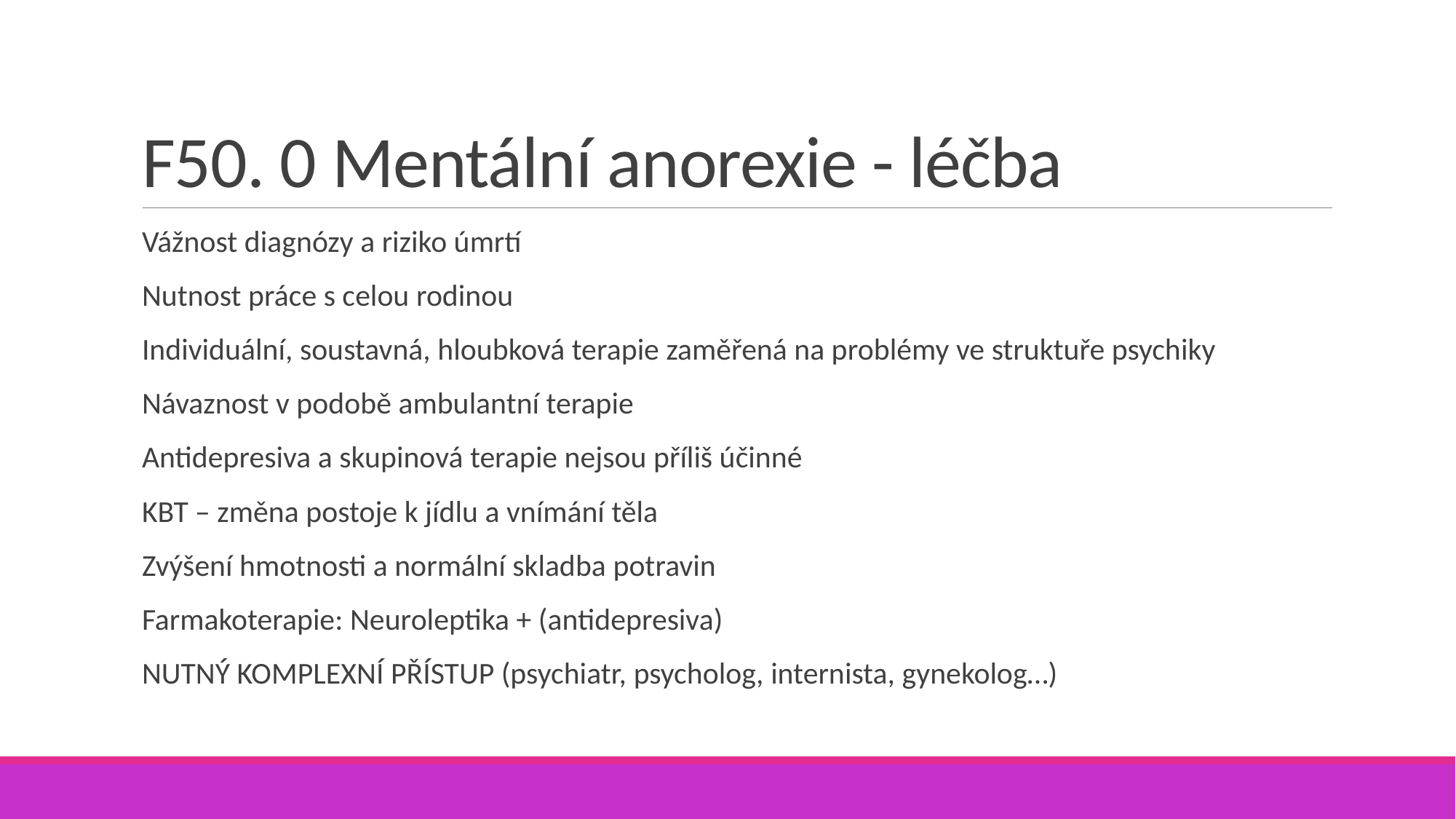

# F50. 0 Mentální anorexie - léčba
Vážnost diagnózy a riziko úmrtí
Nutnost práce s celou rodinou
Individuální, soustavná, hloubková terapie zaměřená na problémy ve struktuře psychiky
Návaznost v podobě ambulantní terapie
Antidepresiva a skupinová terapie nejsou příliš účinné
KBT – změna postoje k jídlu a vnímání těla
Zvýšení hmotnosti a normální skladba potravin
Farmakoterapie: Neuroleptika + (antidepresiva)
NUTNÝ KOMPLEXNÍ PŘÍSTUP (psychiatr, psycholog, internista, gynekolog…)